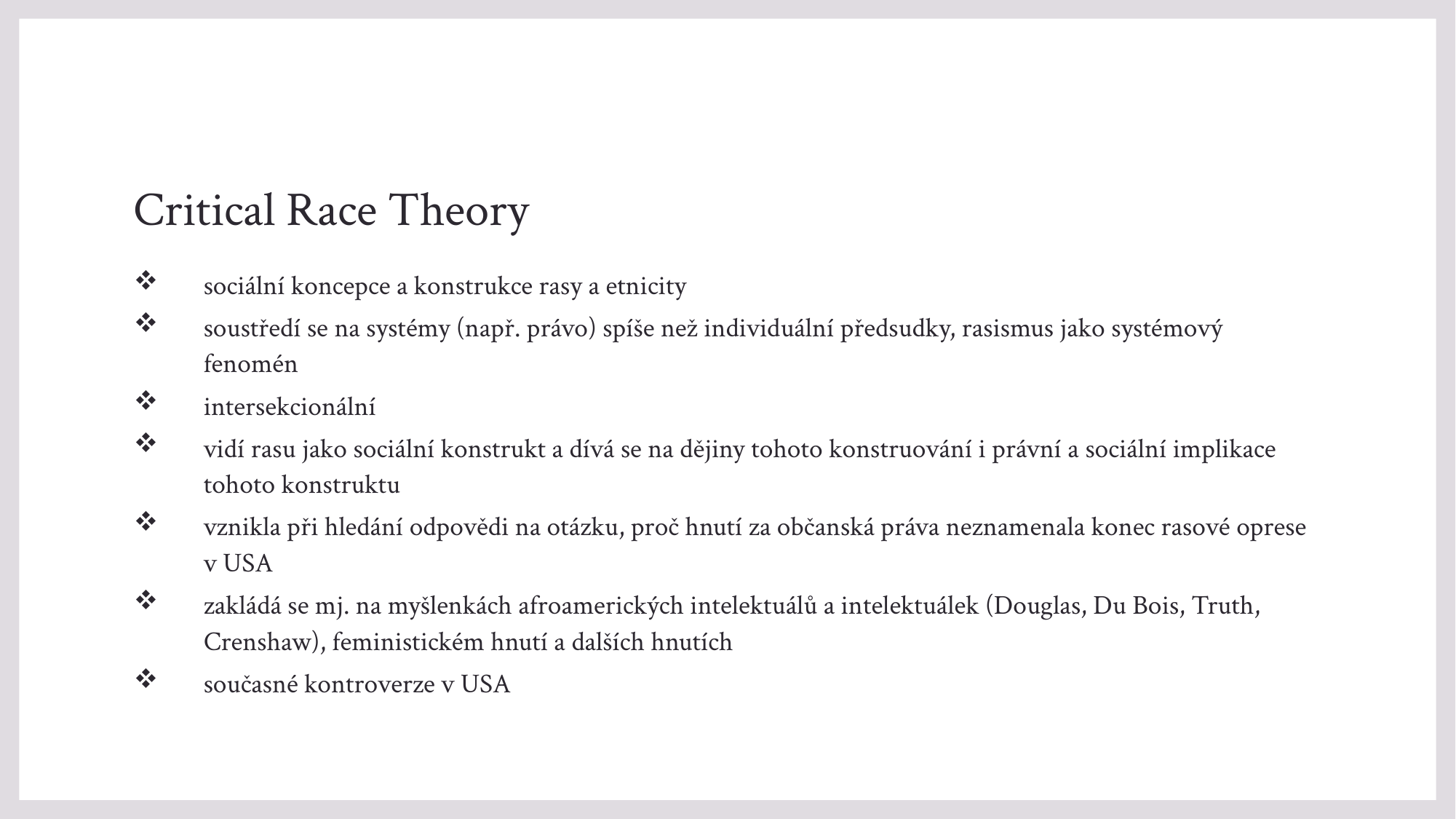

# Critical Race Theory
sociální koncepce a konstrukce rasy a etnicity
soustředí se na systémy (např. právo) spíše než individuální předsudky, rasismus jako systémový fenomén
intersekcionální
vidí rasu jako sociální konstrukt a dívá se na dějiny tohoto konstruování i právní a sociální implikace tohoto konstruktu
vznikla při hledání odpovědi na otázku, proč hnutí za občanská práva neznamenala konec rasové oprese v USA
zakládá se mj. na myšlenkách afroamerických intelektuálů a intelektuálek (Douglas, Du Bois, Truth, Crenshaw), feministickém hnutí a dalších hnutích
současné kontroverze v USA
and Distant Reading,” PMLA 135, no. 1 (January 2020): 59–73.